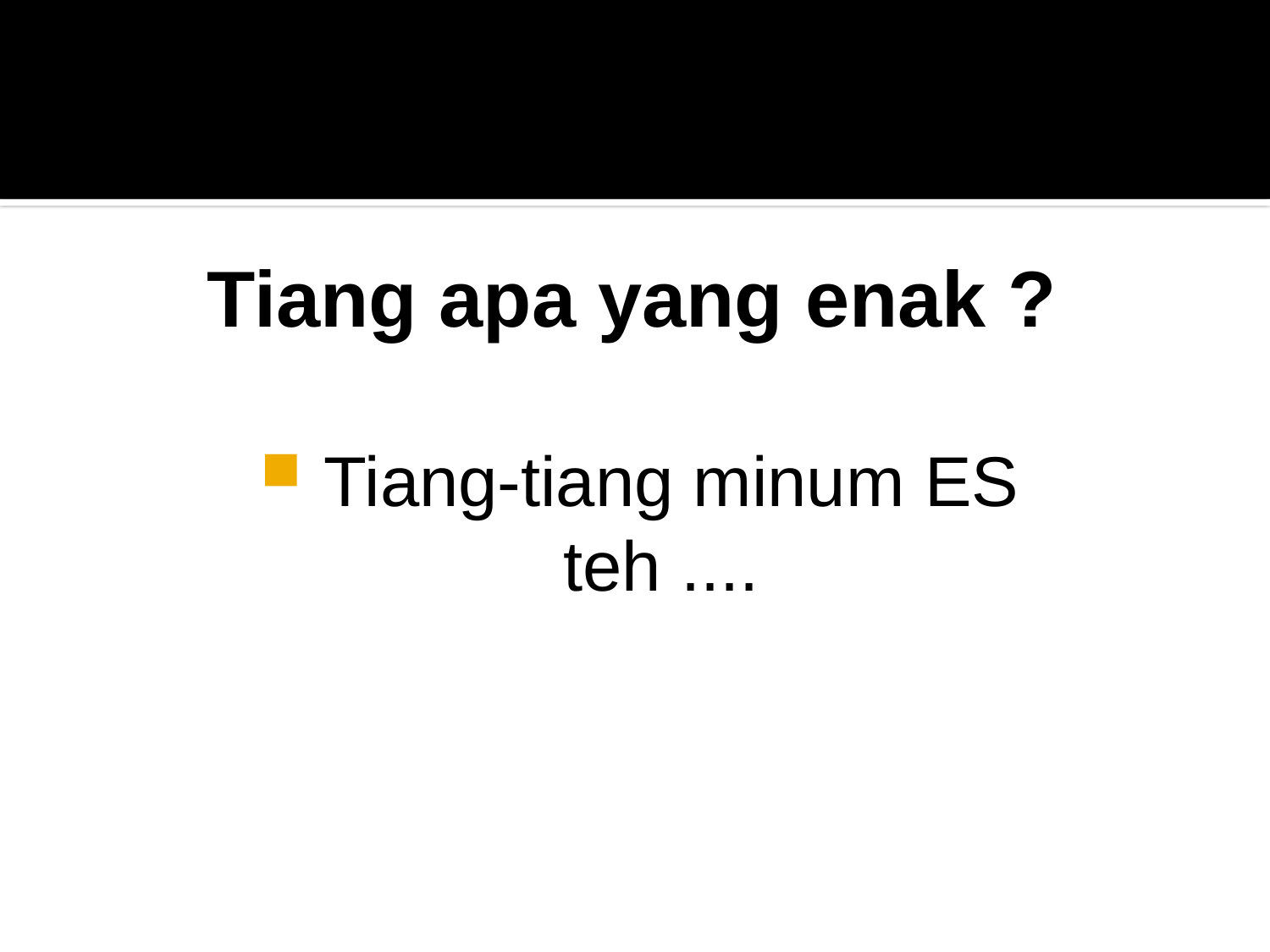

# Tiang apa yang enak ?
 Tiang-tiang minum ES teh ....